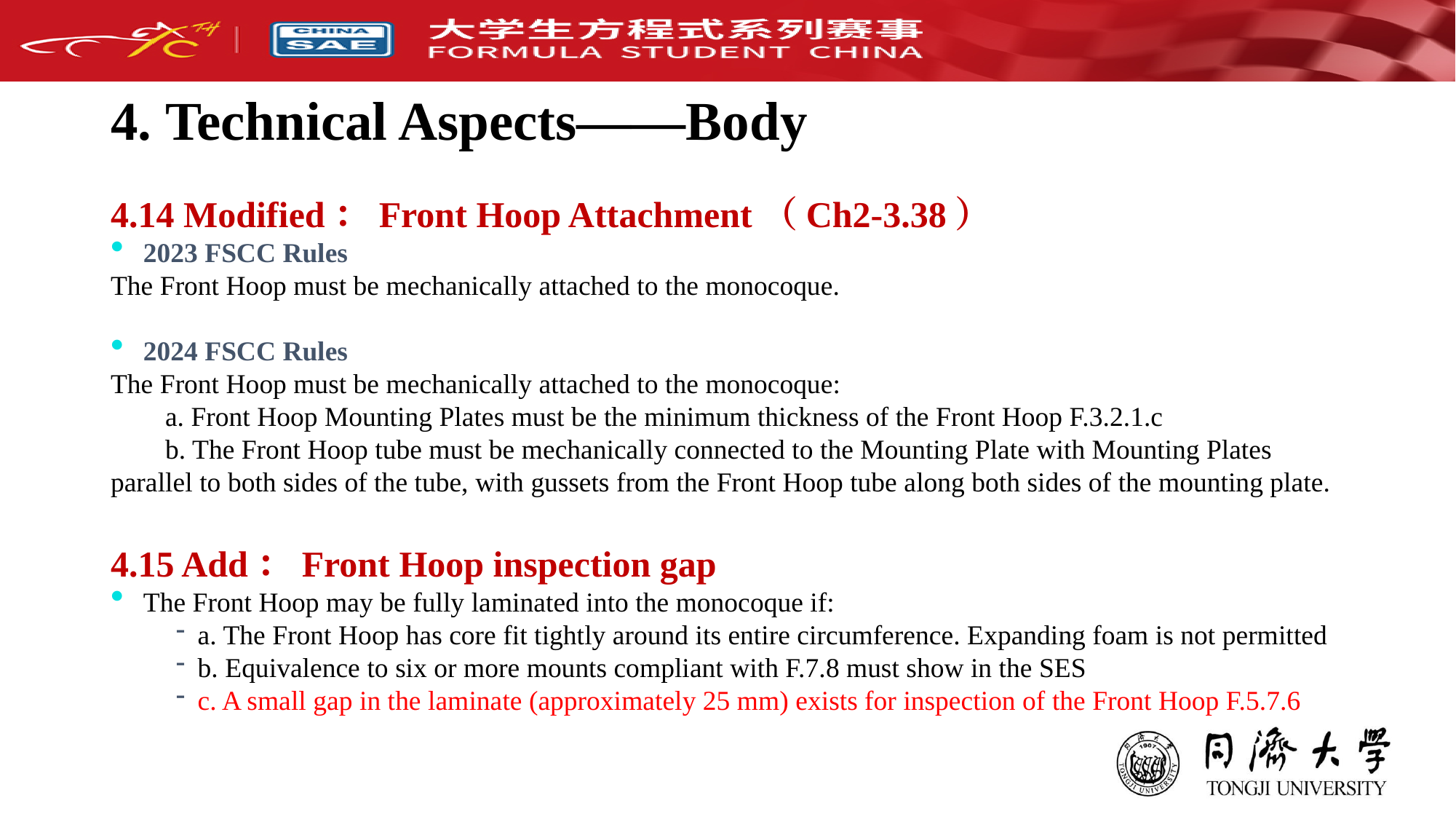

# 4. Technical Aspects——Body
4.14 Modified：Front Hoop Attachment（Ch2-3.38）
2023 FSCC Rules
The Front Hoop must be mechanically attached to the monocoque.

2024 FSCC Rules
The Front Hoop must be mechanically attached to the monocoque:
a. Front Hoop Mounting Plates must be the minimum thickness of the Front Hoop F.3.2.1.c
b. The Front Hoop tube must be mechanically connected to the Mounting Plate with Mounting Plates parallel to both sides of the tube, with gussets from the Front Hoop tube along both sides of the mounting plate.

4.15 Add：Front Hoop inspection gap
The Front Hoop may be fully laminated into the monocoque if:
a. The Front Hoop has core fit tightly around its entire circumference. Expanding foam is not permitted
b. Equivalence to six or more mounts compliant with F.7.8 must show in the SES
c. A small gap in the laminate (approximately 25 mm) exists for inspection of the Front Hoop F.5.7.6